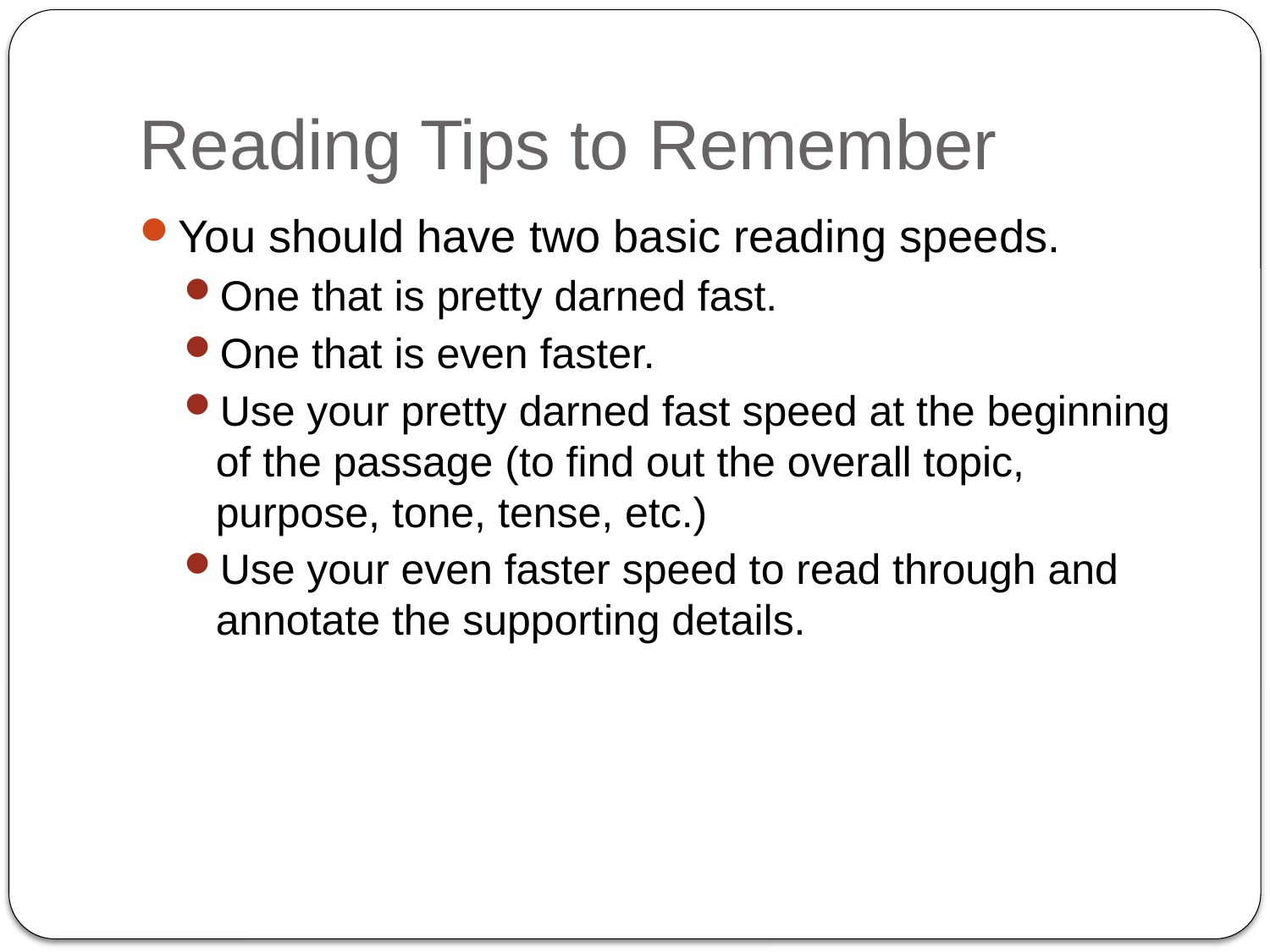

# Reading Tips to Remember
You should have two basic reading speeds.
One that is pretty darned fast.
One that is even faster.
Use your pretty darned fast speed at the beginning of the passage (to find out the overall topic, purpose, tone, tense, etc.)
Use your even faster speed to read through and annotate the supporting details.